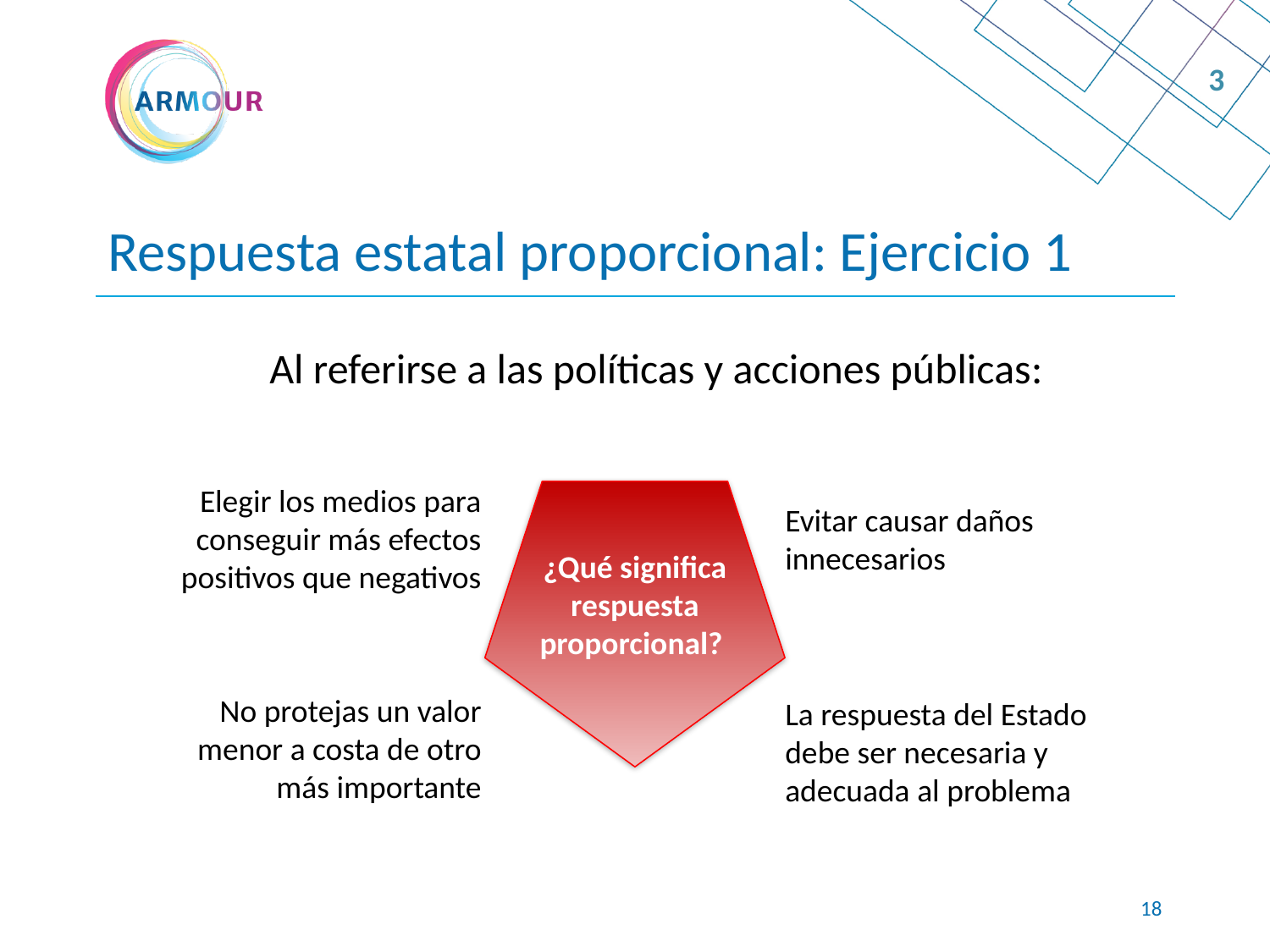

3
# Respuesta estatal proporcional: Ejercicio 1
Al referirse a las políticas y acciones públicas:
Elegir los medios para conseguir más efectos positivos que negativos

¿Qué significa respuesta proporcional?
Evitar causar daños innecesarios
No protejas un valor menor a costa de otro más importante
La respuesta del Estado debe ser necesaria y adecuada al problema
18